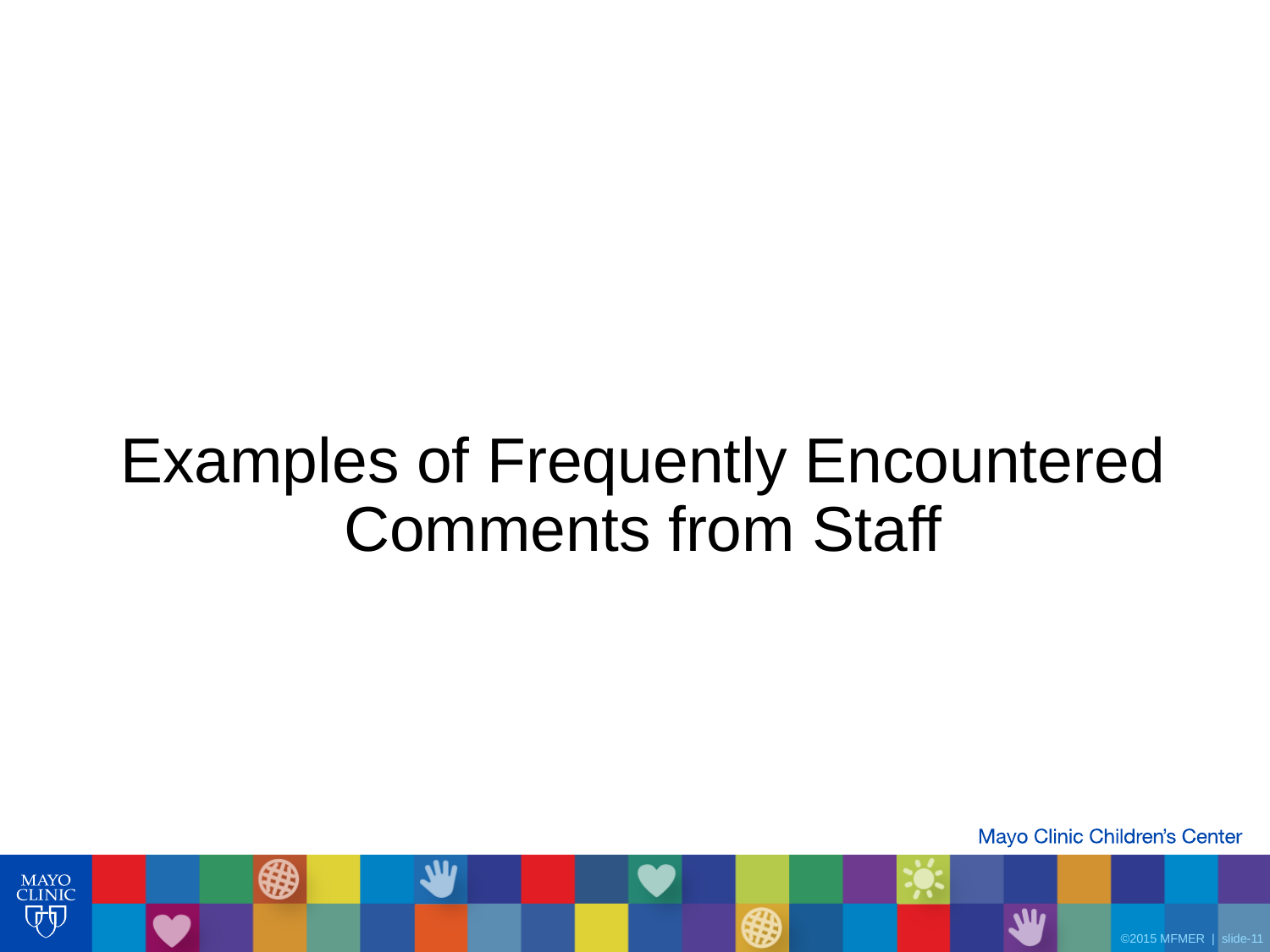

# Examples of Frequently Encountered Comments from Staff